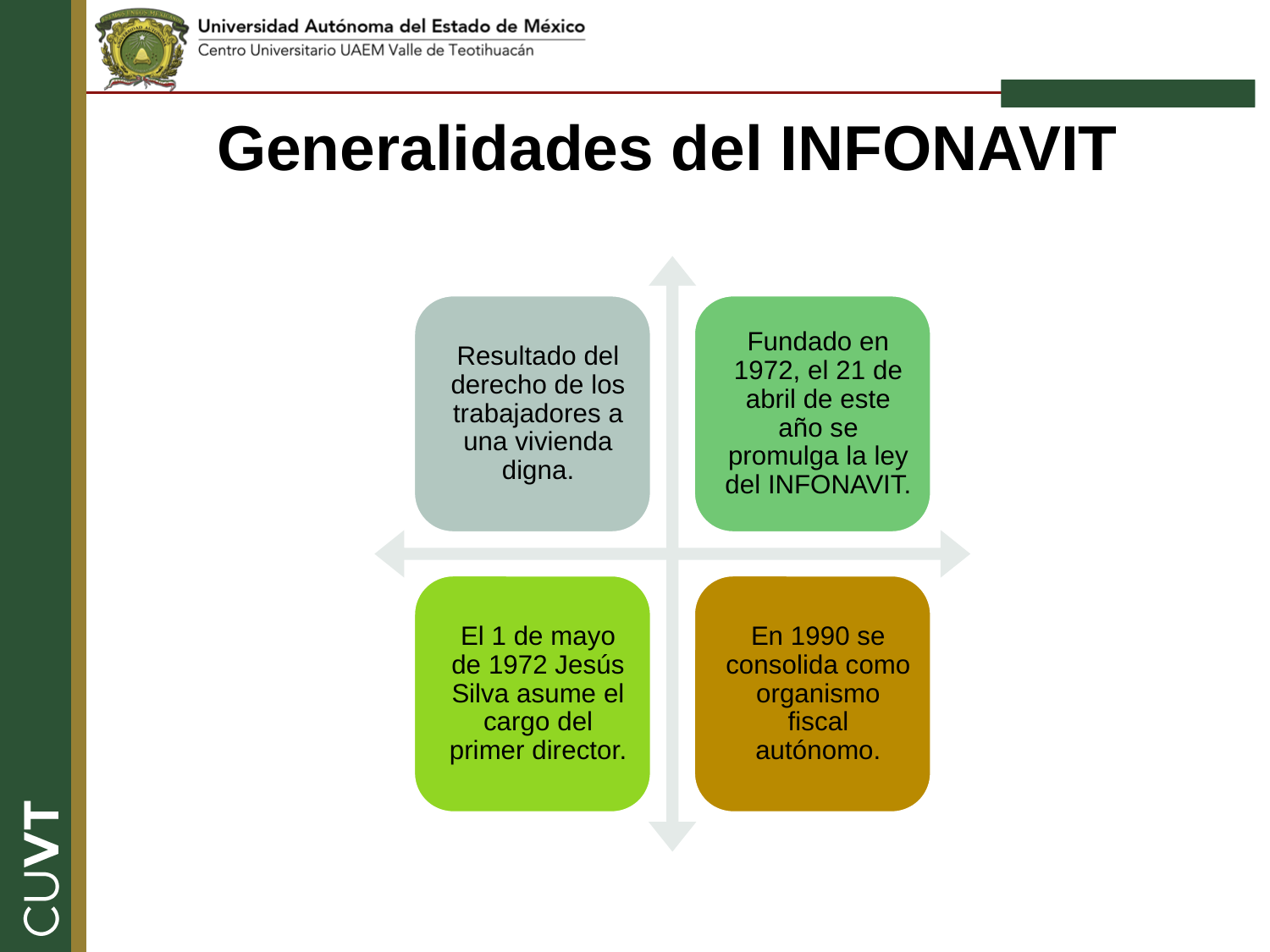

Generalidades del INFONAVIT
Resultado del derecho de los trabajadores a una vivienda digna.
Fundado en 1972, el 21 de abril de este año se promulga la ley del INFONAVIT.
El 1 de mayo de 1972 Jesús Silva asume el cargo del primer director.
En 1990 se consolida como organismo fiscal autónomo.